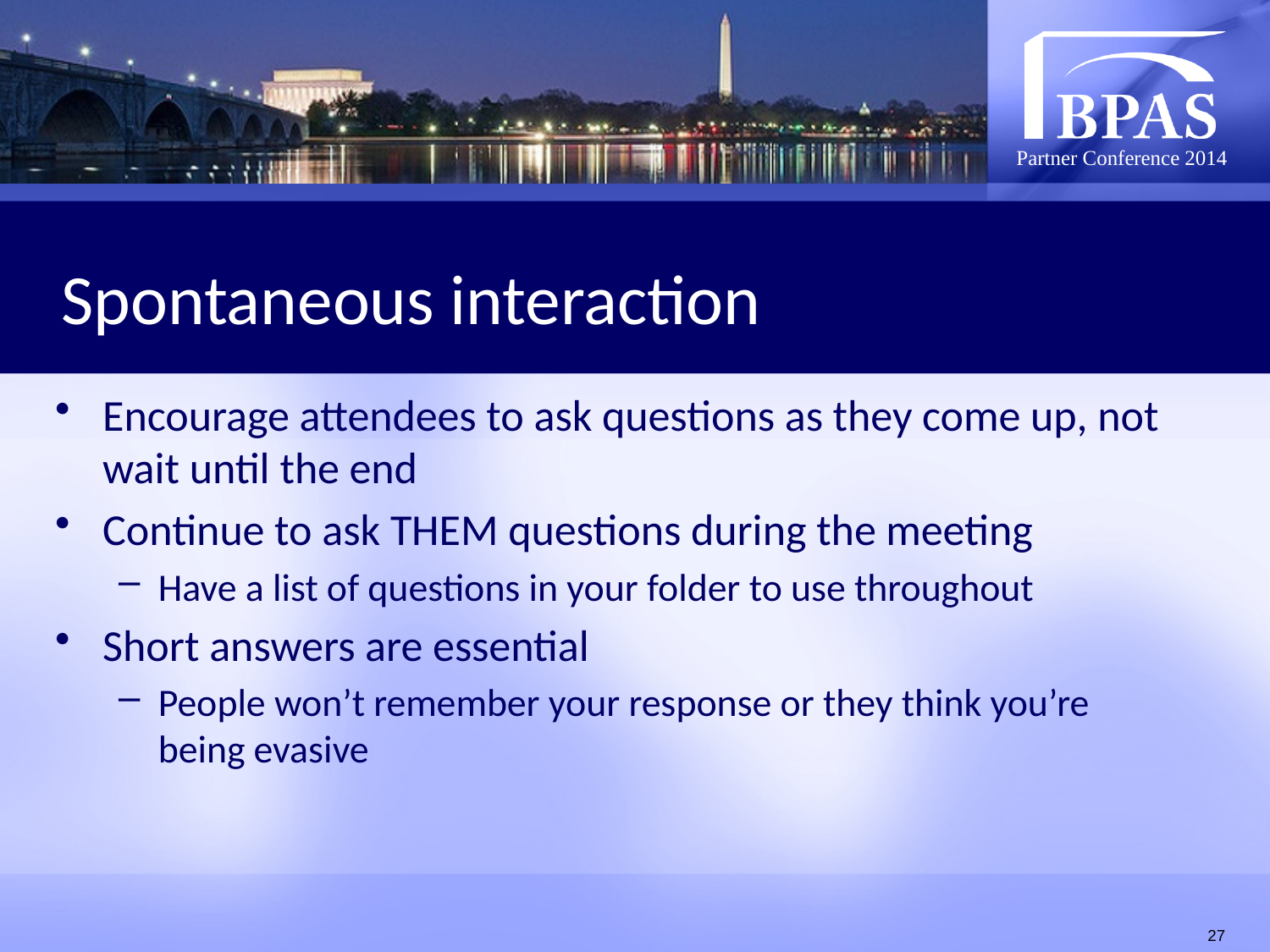

# Spontaneous interaction
Encourage attendees to ask questions as they come up, not wait until the end
Continue to ask THEM questions during the meeting
Have a list of questions in your folder to use throughout
Short answers are essential
People won’t remember your response or they think you’re being evasive

27